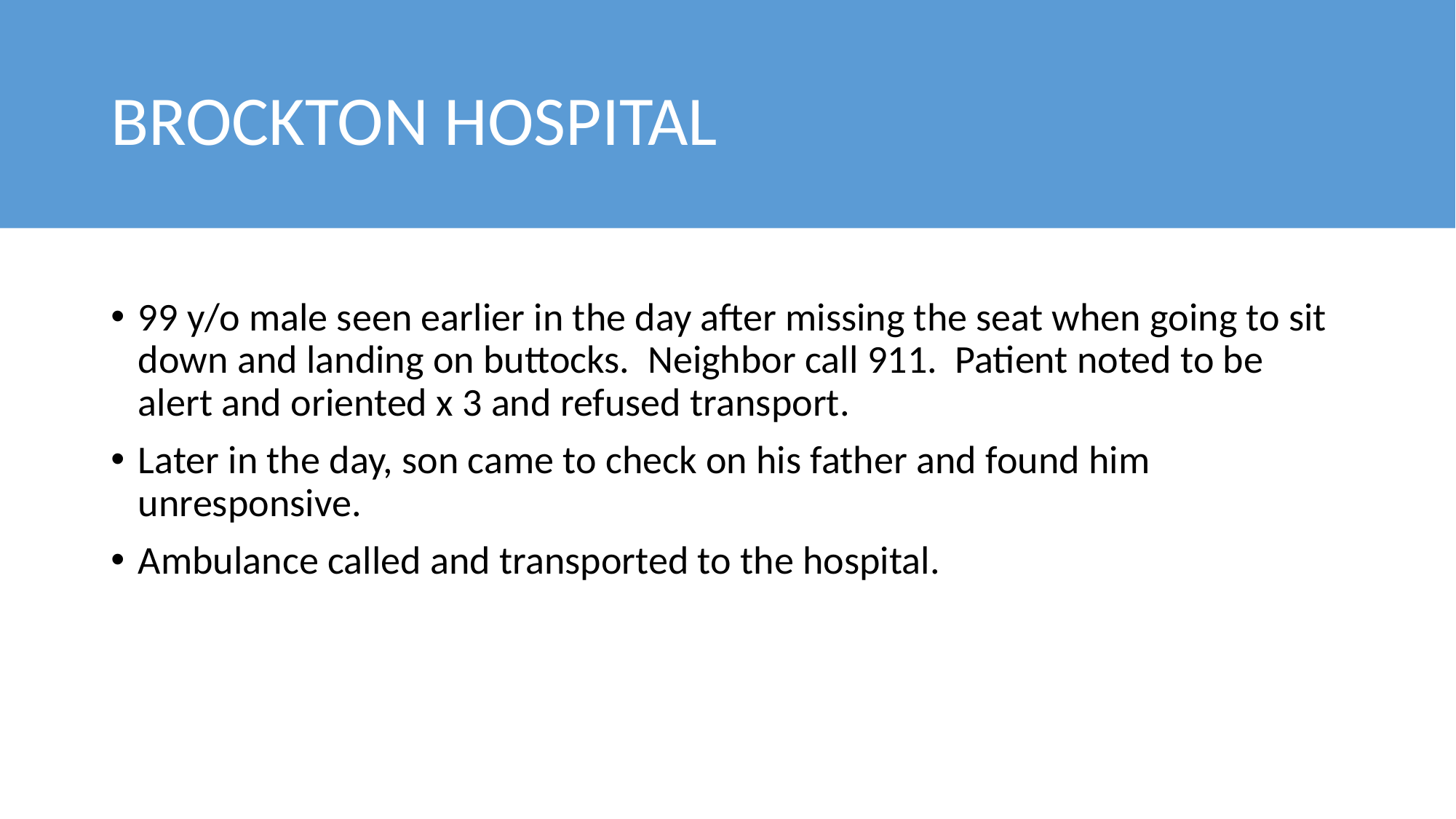

# BROCKTON HOSPITAL
99 y/o male seen earlier in the day after missing the seat when going to sit down and landing on buttocks.  Neighbor call 911.  Patient noted to be alert and oriented x 3 and refused transport.
Later in the day, son came to check on his father and found him unresponsive.
Ambulance called and transported to the hospital.